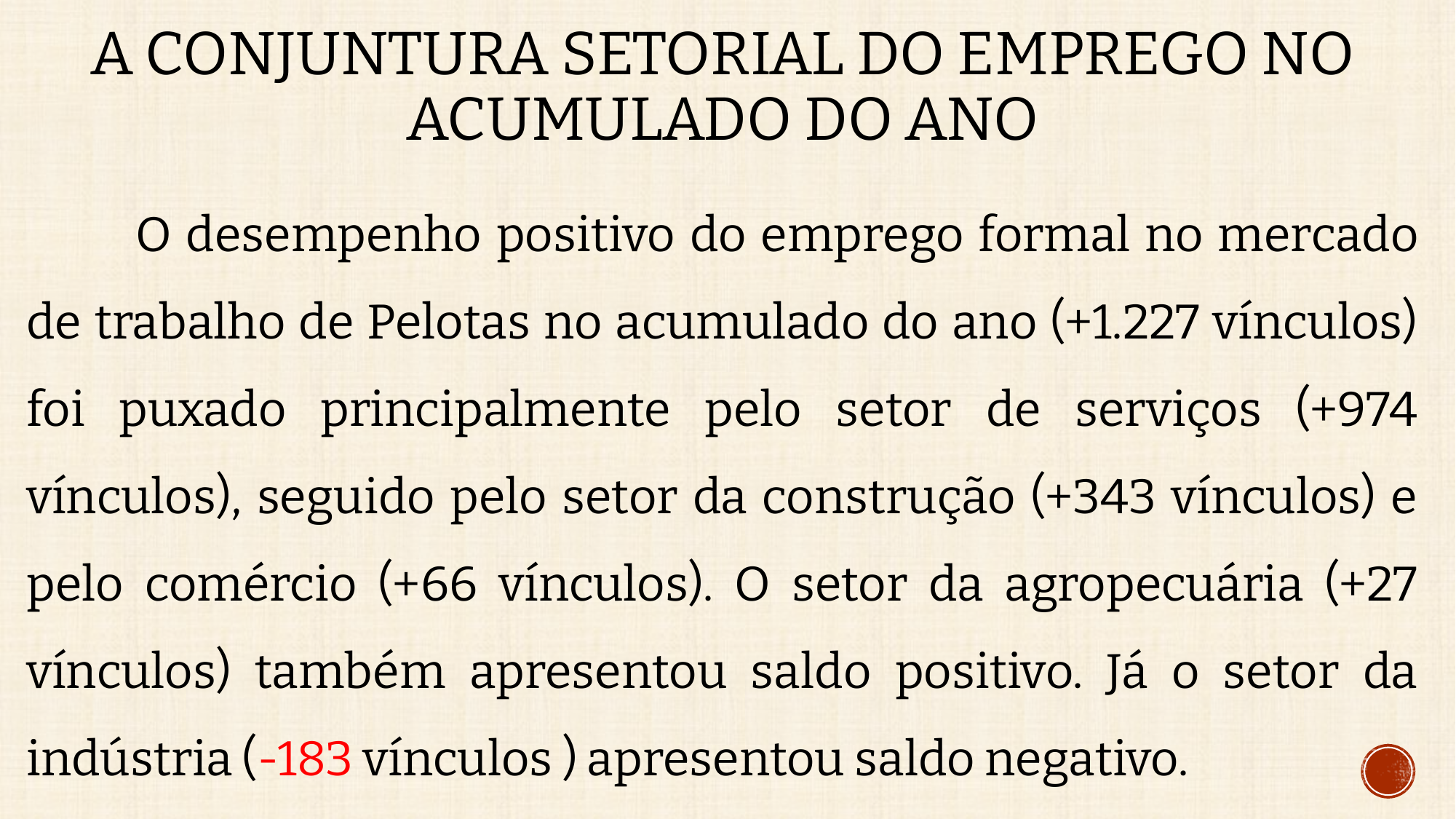

# A conjuntura setorial do emprego no acumulado do ano
	O desempenho positivo do emprego formal no mercado de trabalho de Pelotas no acumulado do ano (+1.227 vínculos) foi puxado principalmente pelo setor de serviços (+974 vínculos), seguido pelo setor da construção (+343 vínculos) e pelo comércio (+66 vínculos). O setor da agropecuária (+27 vínculos) também apresentou saldo positivo. Já o setor da indústria (-183 vínculos ) apresentou saldo negativo.